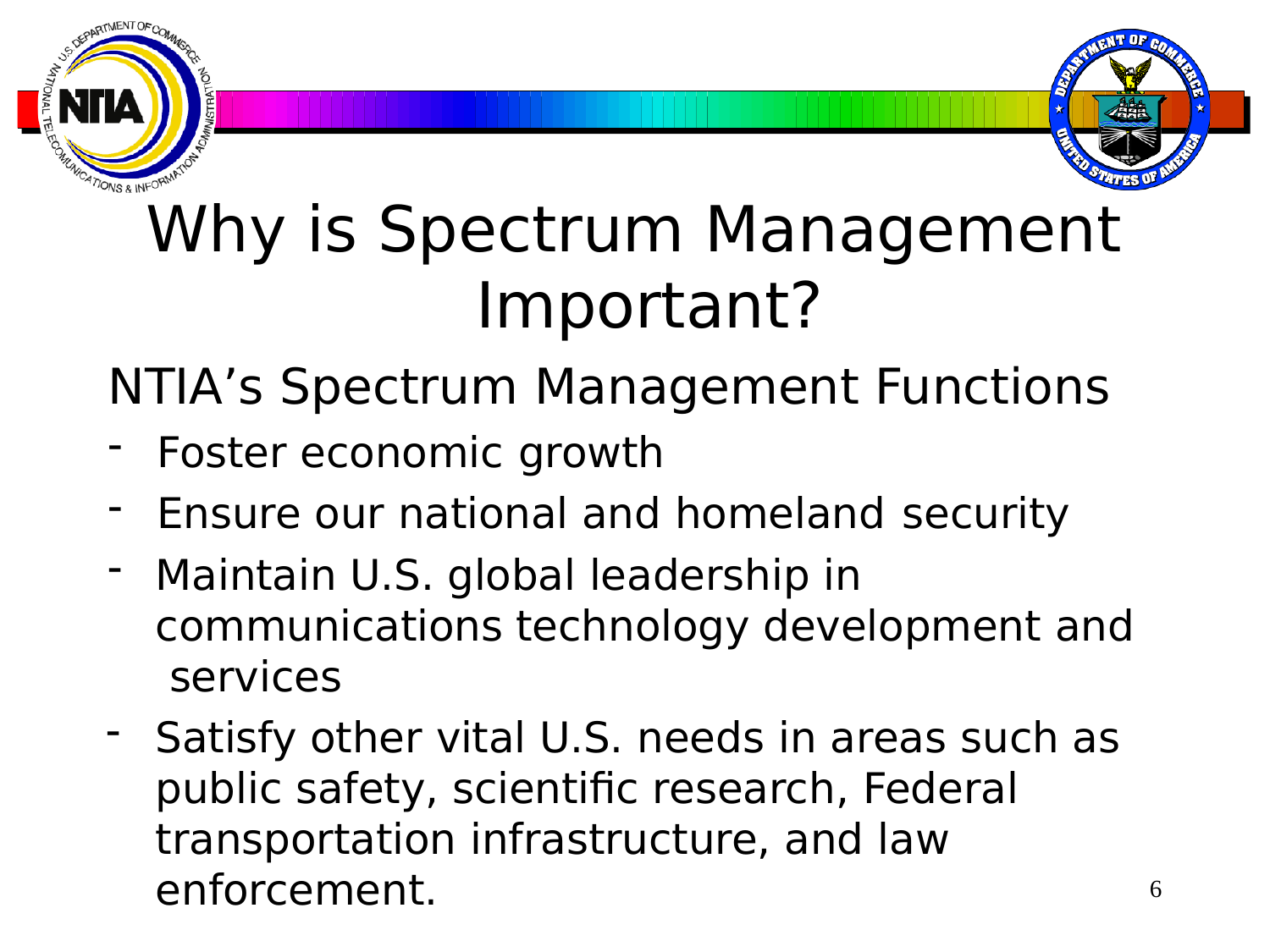

# Why is Spectrum Management  Important?
NTIA’s Spectrum Management Functions
Foster economic growth
Ensure our national and homeland security
Maintain U.S. global leadership in  communications technology development and  services
Satisfy other vital U.S. needs in areas such as  public safety, scientific research, Federal  transportation infrastructure, and law  enforcement.
6